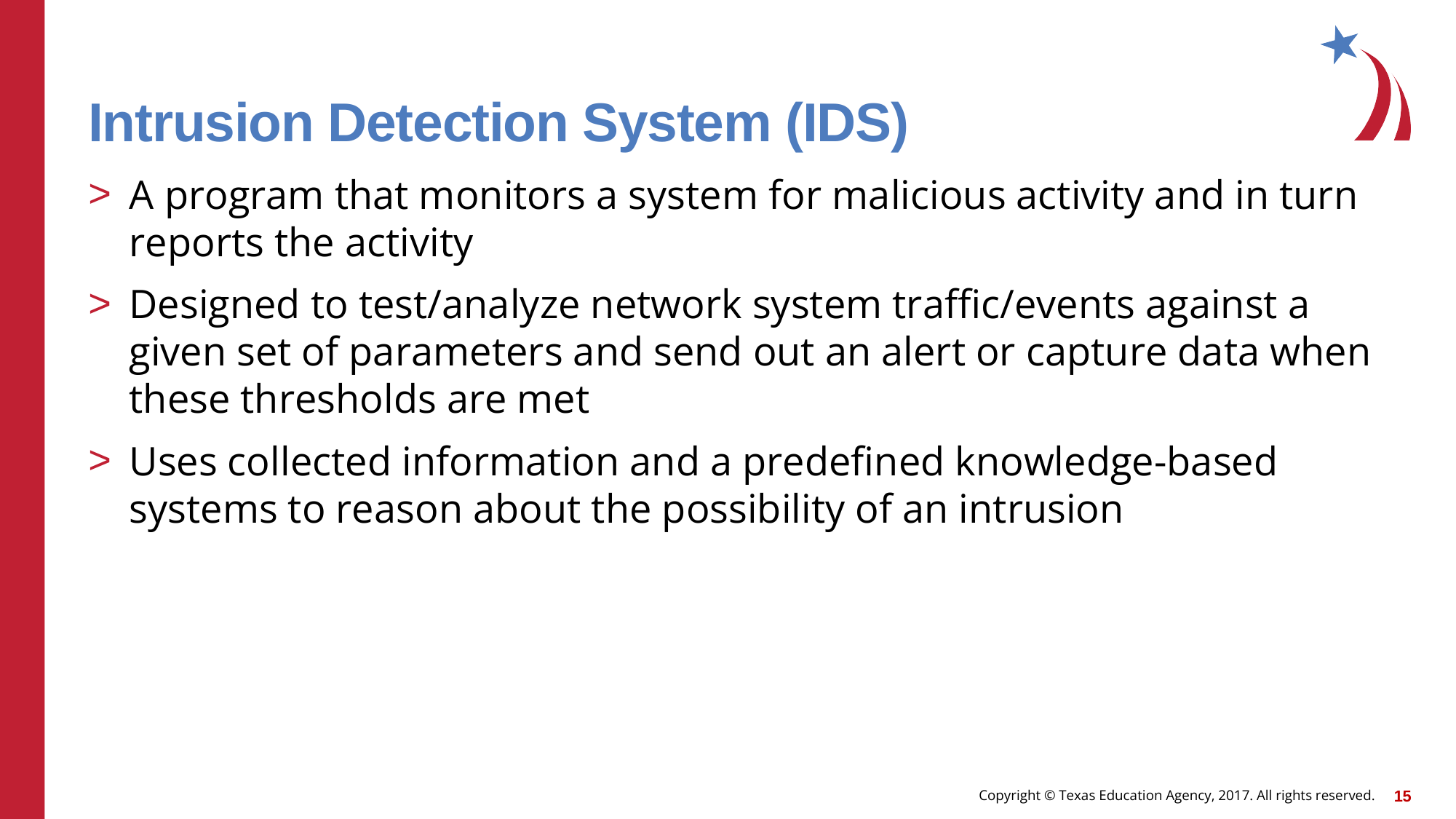

# Intrusion Detection System (IDS)
A program that monitors a system for malicious activity and in turn reports the activity
Designed to test/analyze network system traffic/events against a given set of parameters and send out an alert or capture data when these thresholds are met
Uses collected information and a predefined knowledge-based systems to reason about the possibility of an intrusion